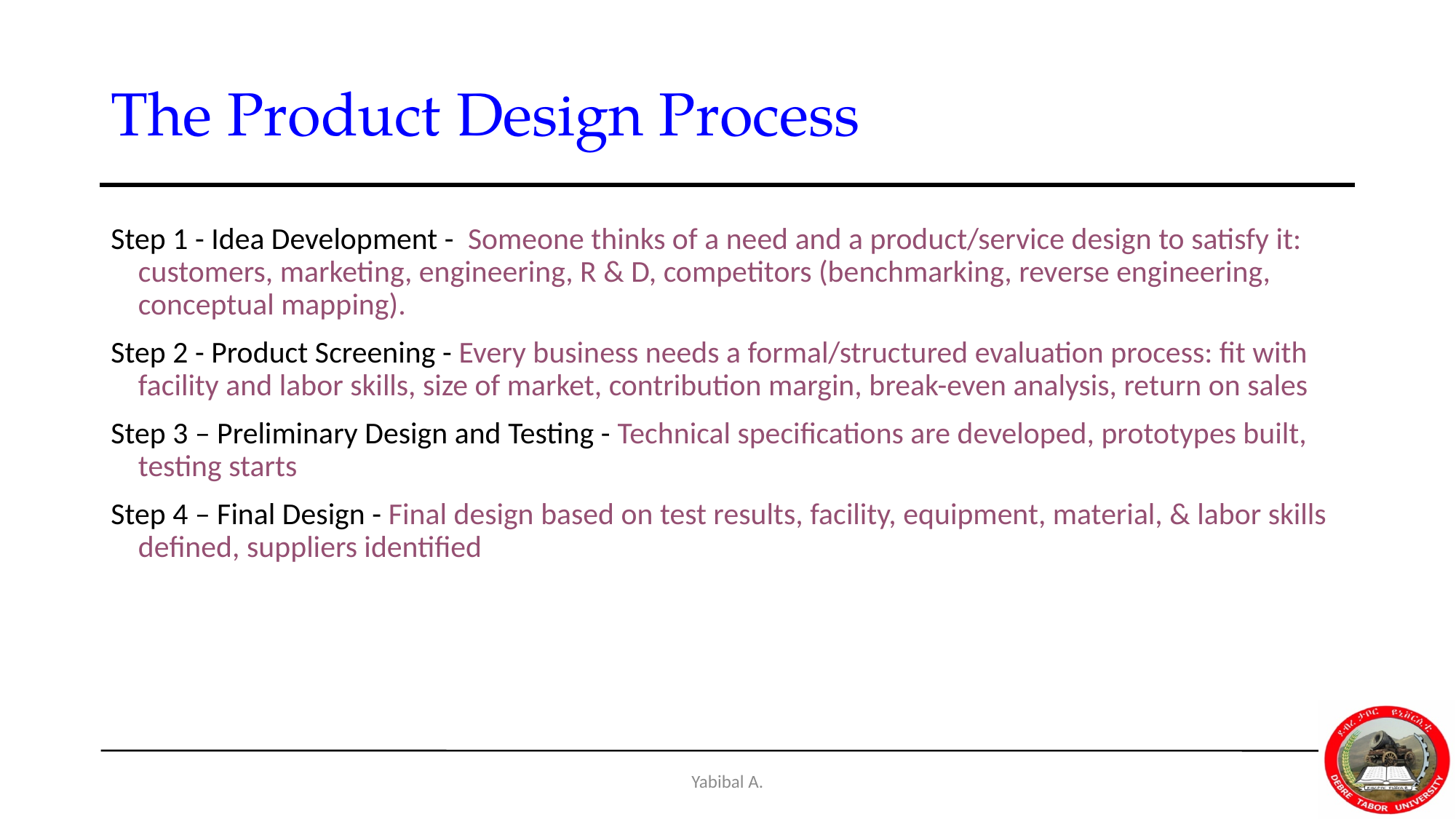

# The Product Design Process
Step 1 - Idea Development -  Someone thinks of a need and a product/service design to satisfy it:  customers, marketing, engineering, R & D, competitors (benchmarking, reverse engineering, conceptual mapping).
Step 2 - Product Screening - Every business needs a formal/structured evaluation process: fit with facility and labor skills, size of market, contribution margin, break-even analysis, return on sales
Step 3 – Preliminary Design and Testing - Technical specifications are developed, prototypes built, testing starts
Step 4 – Final Design - Final design based on test results, facility, equipment, material, & labor skills defined, suppliers identified
Yabibal A.